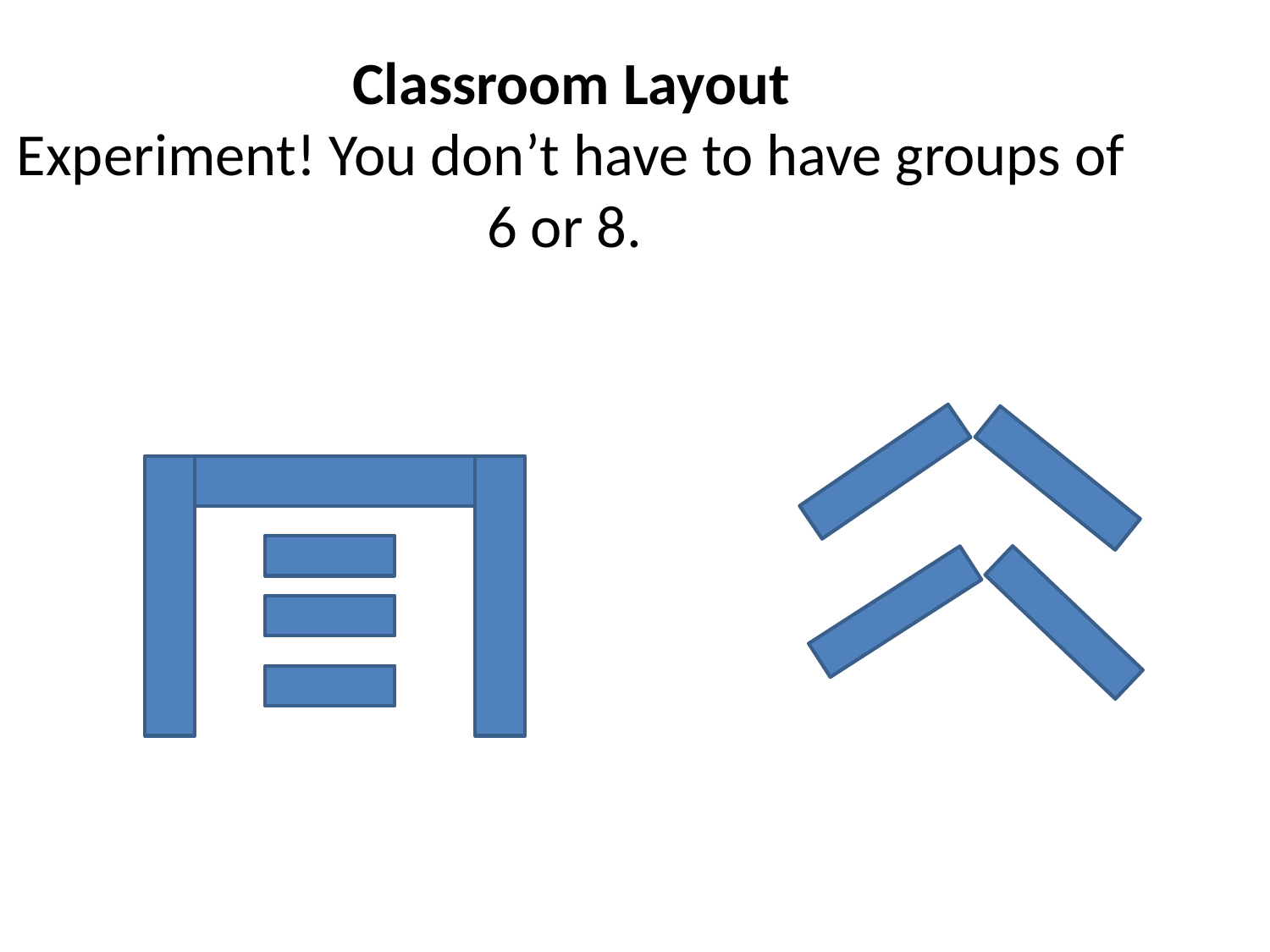

Classroom Layout
Experiment! You don’t have to have groups of 6 or 8.